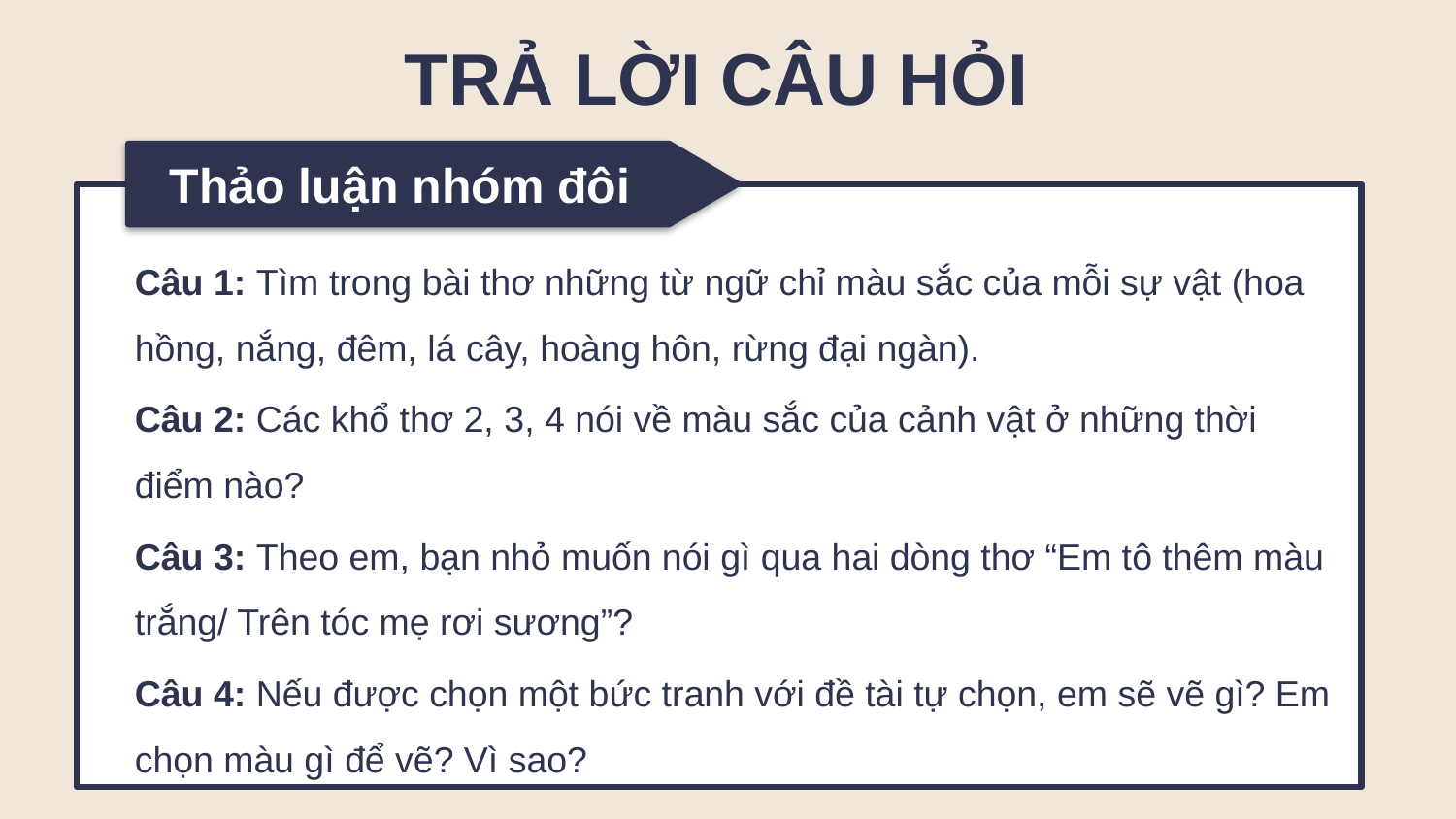

TRẢ LỜI CÂU HỎI
  Thảo luận nhóm đôi
Câu 1: Tìm trong bài thơ những từ ngữ chỉ màu sắc của mỗi sự vật (hoa hồng, nắng, đêm, lá cây, hoàng hôn, rừng đại ngàn).
Câu 2: Các khổ thơ 2, 3, 4 nói về màu sắc của cảnh vật ở những thời điểm nào?
Câu 3: Theo em, bạn nhỏ muốn nói gì qua hai dòng thơ “Em tô thêm màu trắng/ Trên tóc mẹ rơi sương”?
Câu 4: Nếu được chọn một bức tranh với đề tài tự chọn, em sẽ vẽ gì? Em chọn màu gì để vẽ? Vì sao?